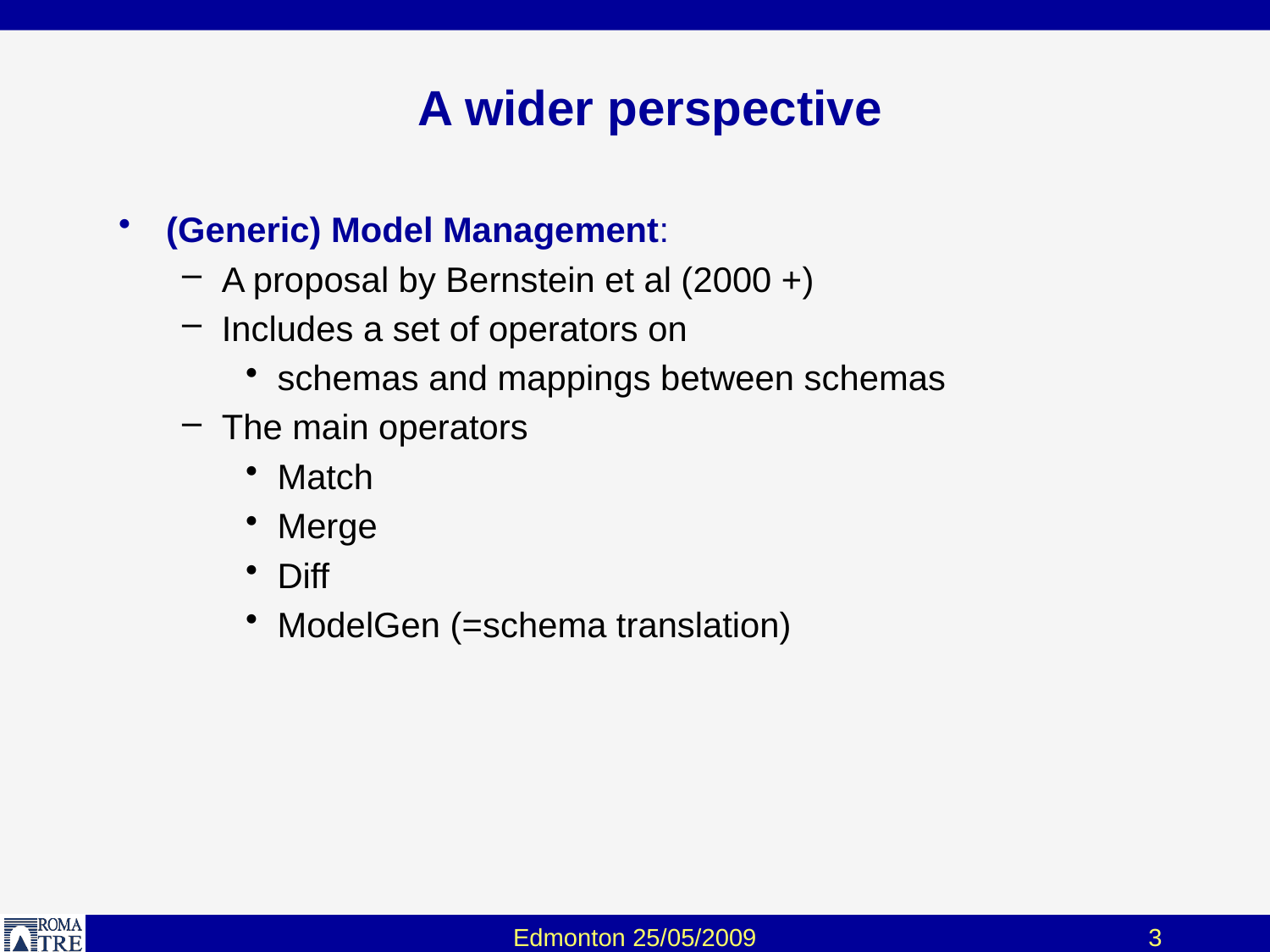

# A wider perspective
(Generic) Model Management:
A proposal by Bernstein et al (2000 +)
Includes a set of operators on
schemas and mappings between schemas
The main operators
Match
Merge
Diff
ModelGen (=schema translation)
Edmonton 25/05/2009
3